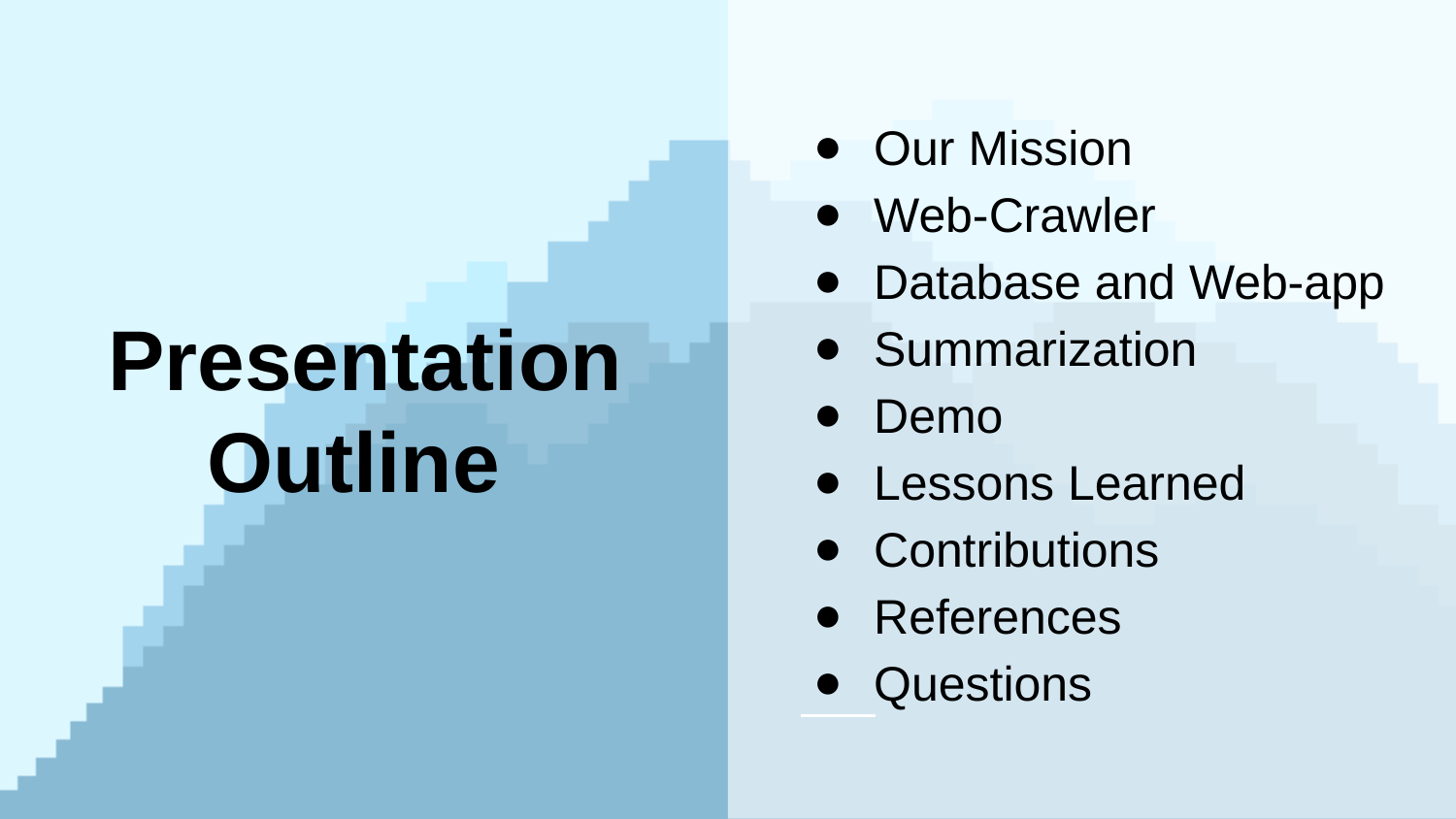

Our Mission
Web-Crawler
Database and Web-app
Summarization
Demo
Lessons Learned
Contributions
References
Questions
# Presentation Outline